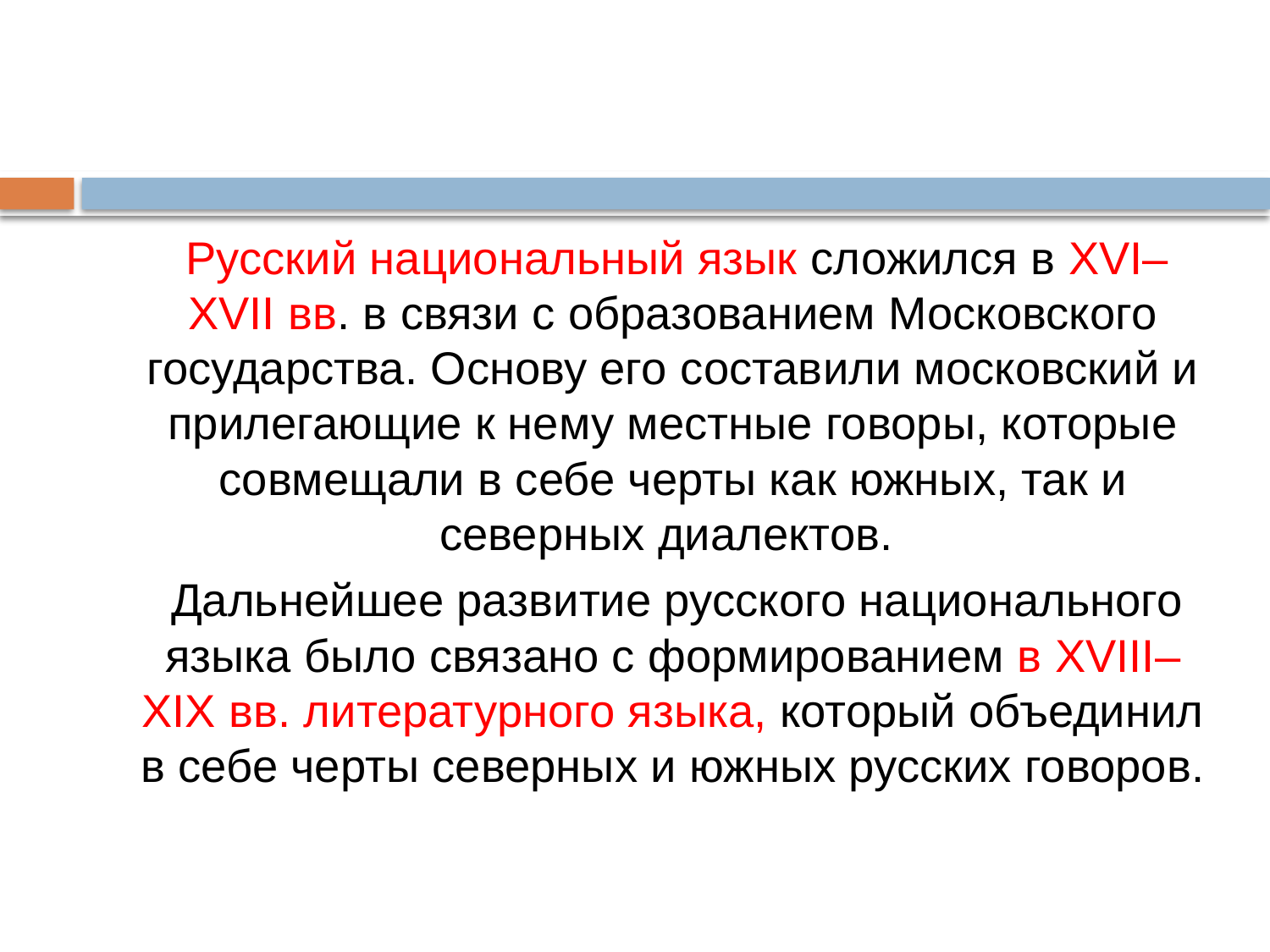

#
    Русский национальный язык сложился в XVI–XVII вв. в связи с образованием Московского государства. Основу его составили московский и прилегающие к нему местные говоры, которые совмещали в себе черты как южных, так и северных диалектов.
    Дальнейшее развитие русского национального языка было связано с формированием в XVIII–XIX вв. литературного языка, который объединил в себе черты северных и южных русских говоров.